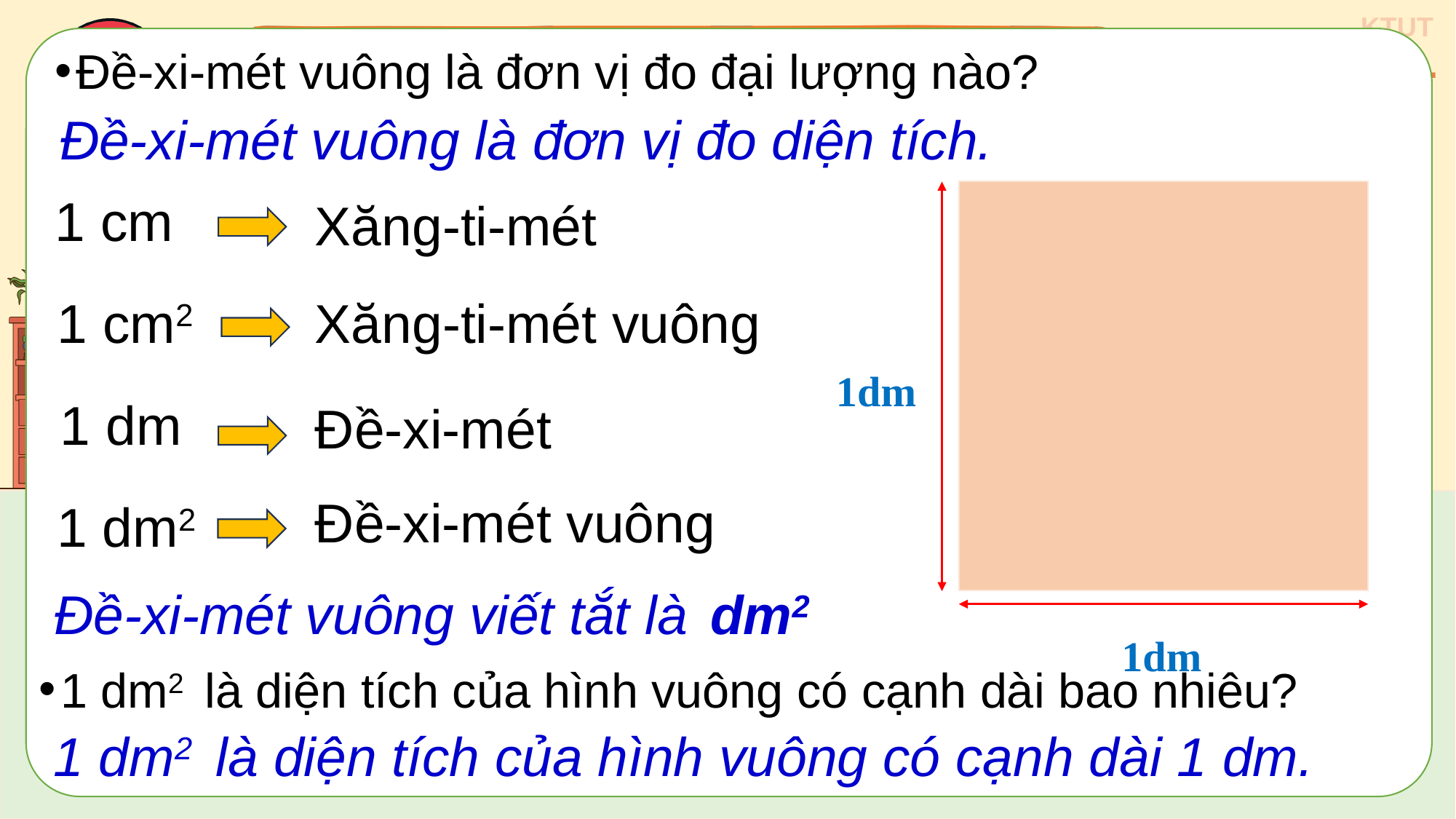

Đề-xi-mét vuông là đơn vị đo đại lượng nào?
Đề-xi-mét vuông là đơn vị đo diện tích.
1 cm

Xăng-ti-mét

1 cm2
Xăng-ti-mét vuông

1dm
1 dm
Đề-xi-mét

Đề-xi-mét vuông
1 dm2

Đề-xi-mét vuông viết tắt là
dm2
1dm
1 dm2  là diện tích của hình vuông có cạnh dài bao nhiêu?
1 dm2  là diện tích của hình vuông có cạnh dài 1 dm.